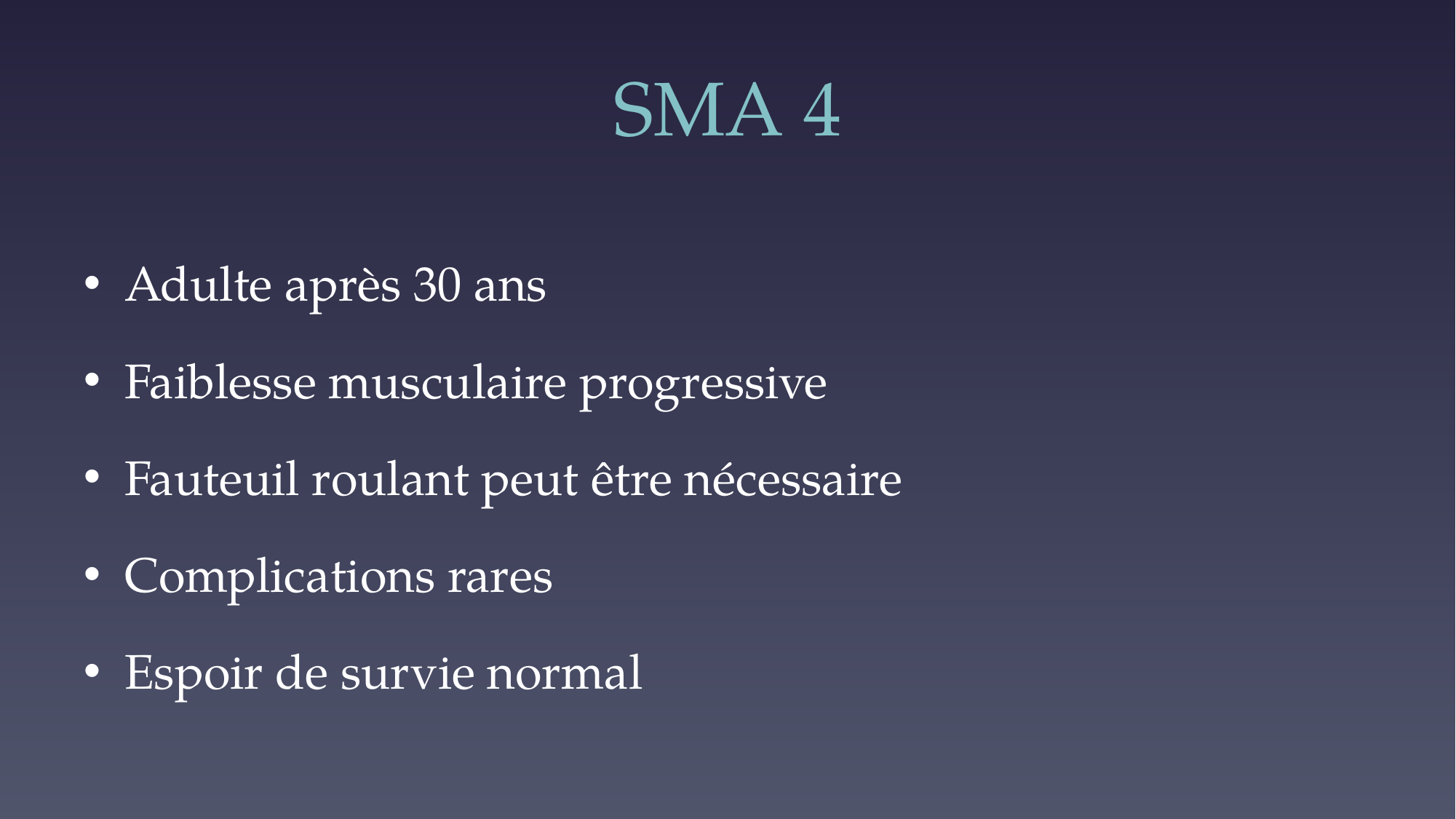

# SMA 4
Adulte après 30 ans
Faiblesse musculaire progressive
Fauteuil roulant peut être nécessaire
Complications rares
Espoir de survie normal